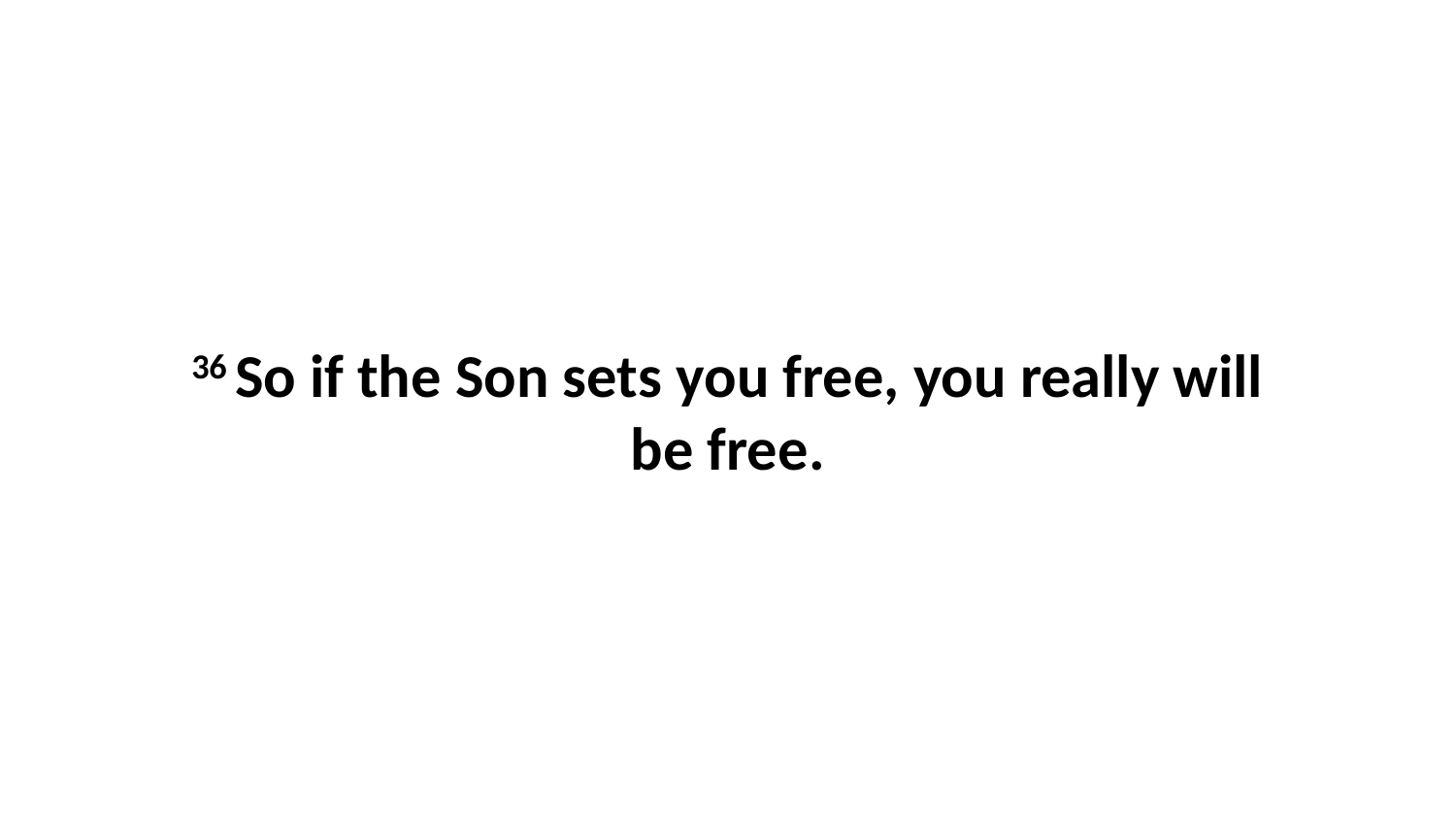

36 So if the Son sets you free, you really will be free.